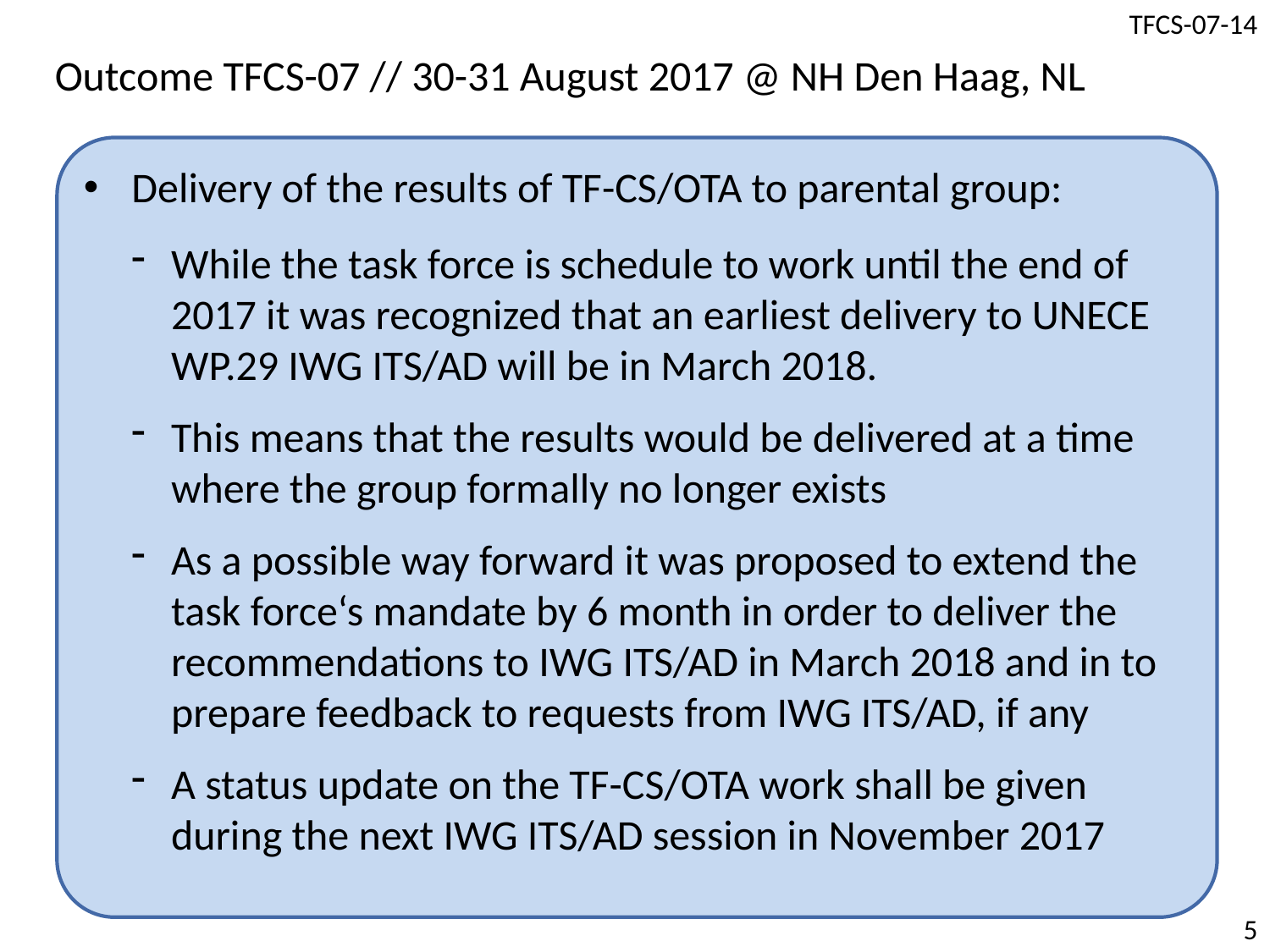

Outcome TFCS-07 // 30-31 August 2017 @ NH Den Haag, NL
Delivery of the results of TF-CS/OTA to parental group:
While the task force is schedule to work until the end of 2017 it was recognized that an earliest delivery to UNECE WP.29 IWG ITS/AD will be in March 2018.
This means that the results would be delivered at a time where the group formally no longer exists

As a possible way forward it was proposed to extend the task force‘s mandate by 6 month in order to deliver the recommendations to IWG ITS/AD in March 2018 and in to prepare feedback to requests from IWG ITS/AD, if any
A status update on the TF-CS/OTA work shall be given during the next IWG ITS/AD session in November 2017